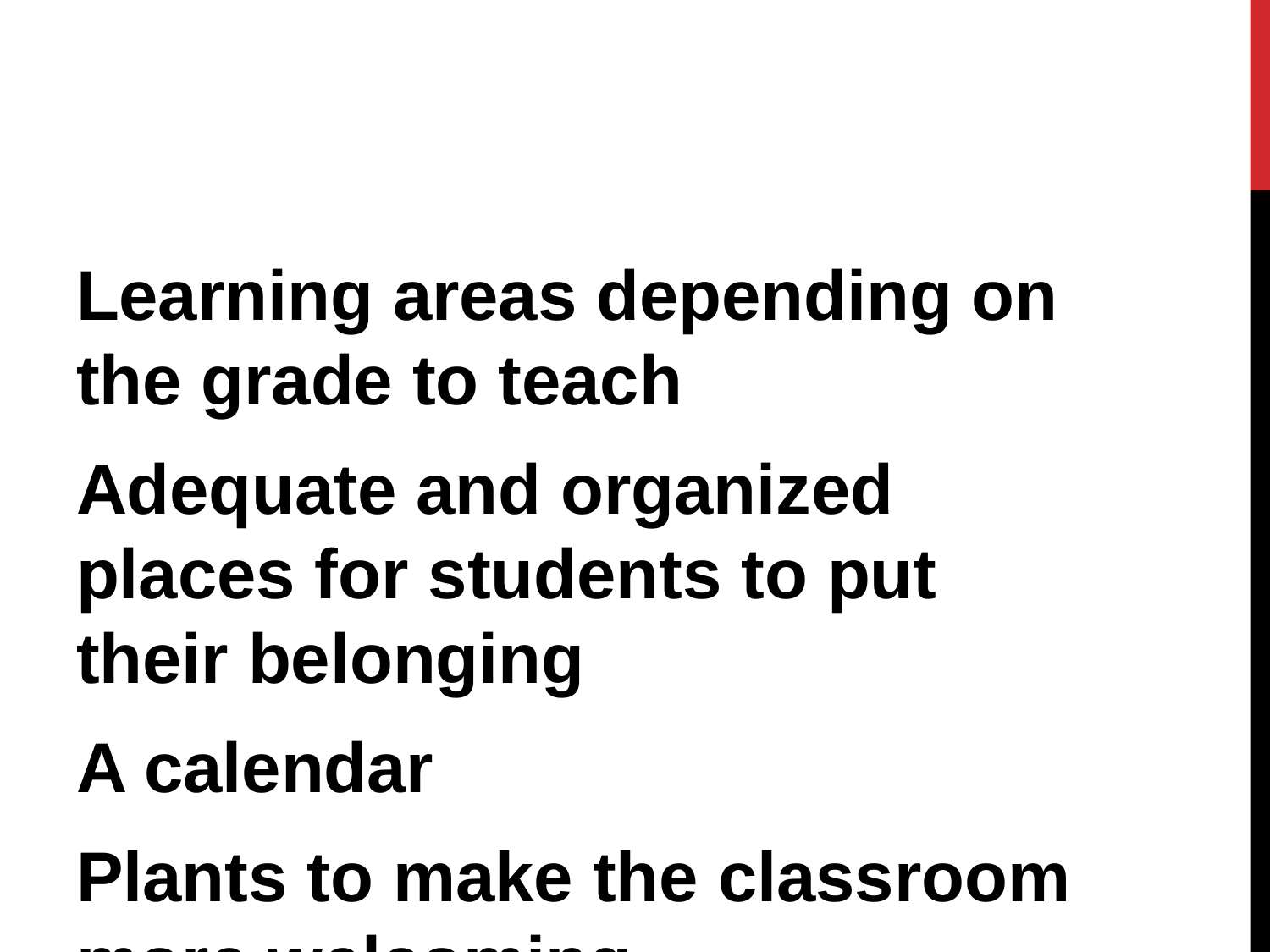

#
Learning areas depending on the grade to teach
Adequate and organized places for students to put their belonging
A calendar
Plants to make the classroom more welcoming